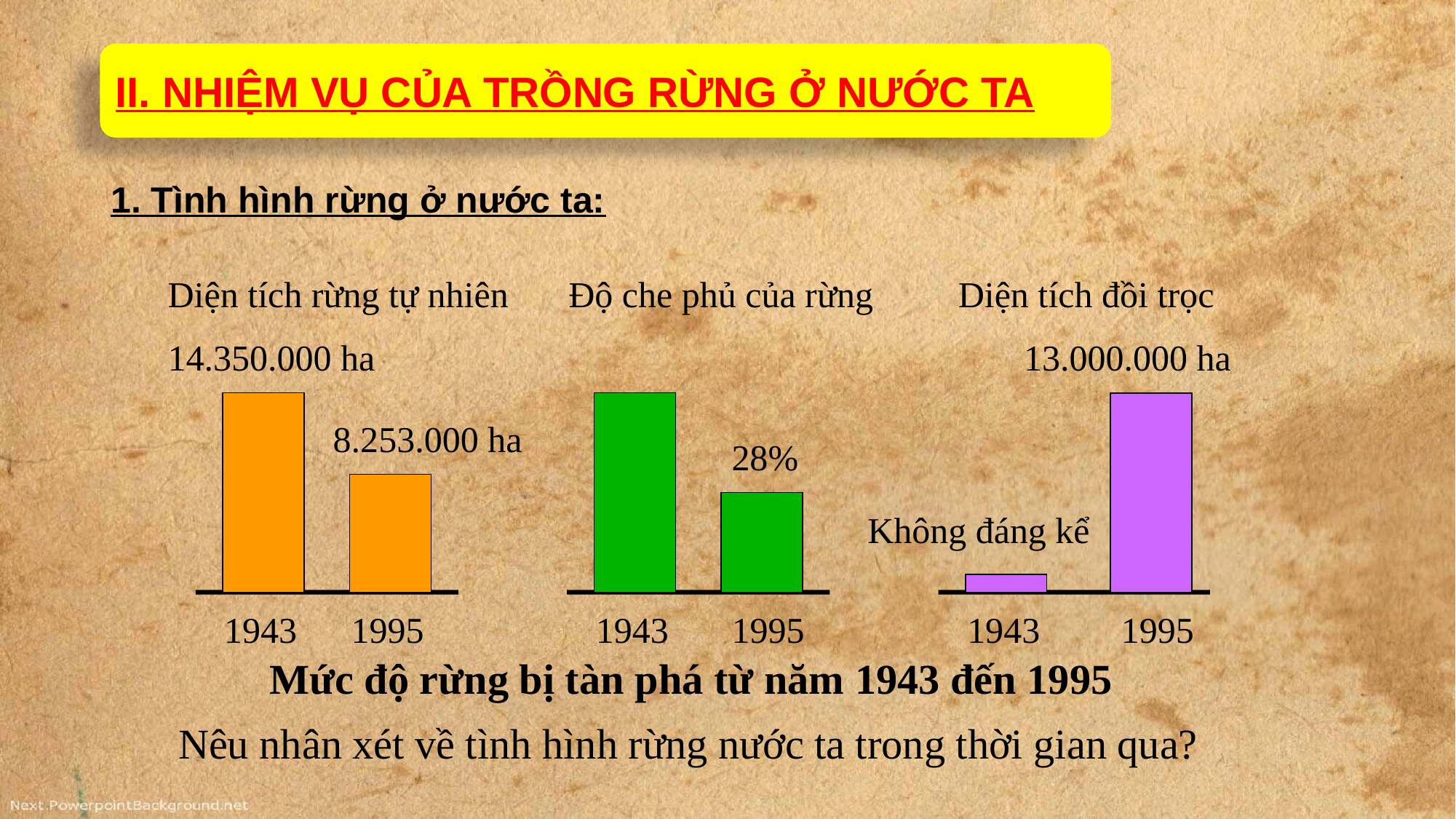

#
II. NHIỆM VỤ CỦA TRỒNG RỪNG Ở NƯỚC TA
1. Tình hình rừng ở nước ta:

Diện tích rừng tự nhiên
Độ che phủ của rừng
Diện tích đồi trọc
14.350.000 ha
13.000.000 ha

8.253.000 ha
28%

Không đáng kể

1943
1995
1943
1995
1943
1995
Mức độ rừng bị tàn phá từ năm 1943 đến 1995
 Nêu nhân xét về tình hình rừng nước ta trong thời gian qua?